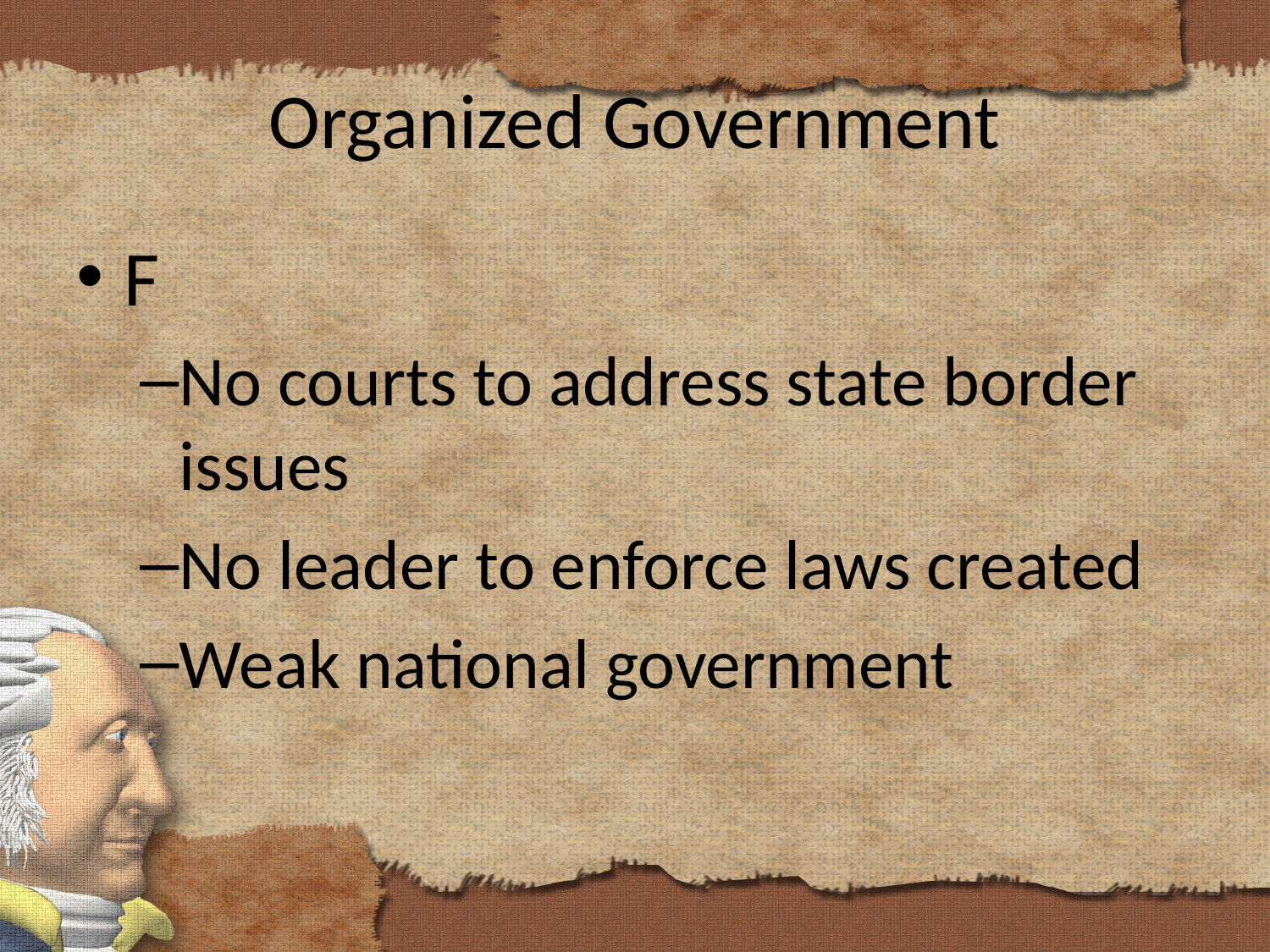

# Organized Government
F
No courts to address state border issues
No leader to enforce laws created
Weak national government